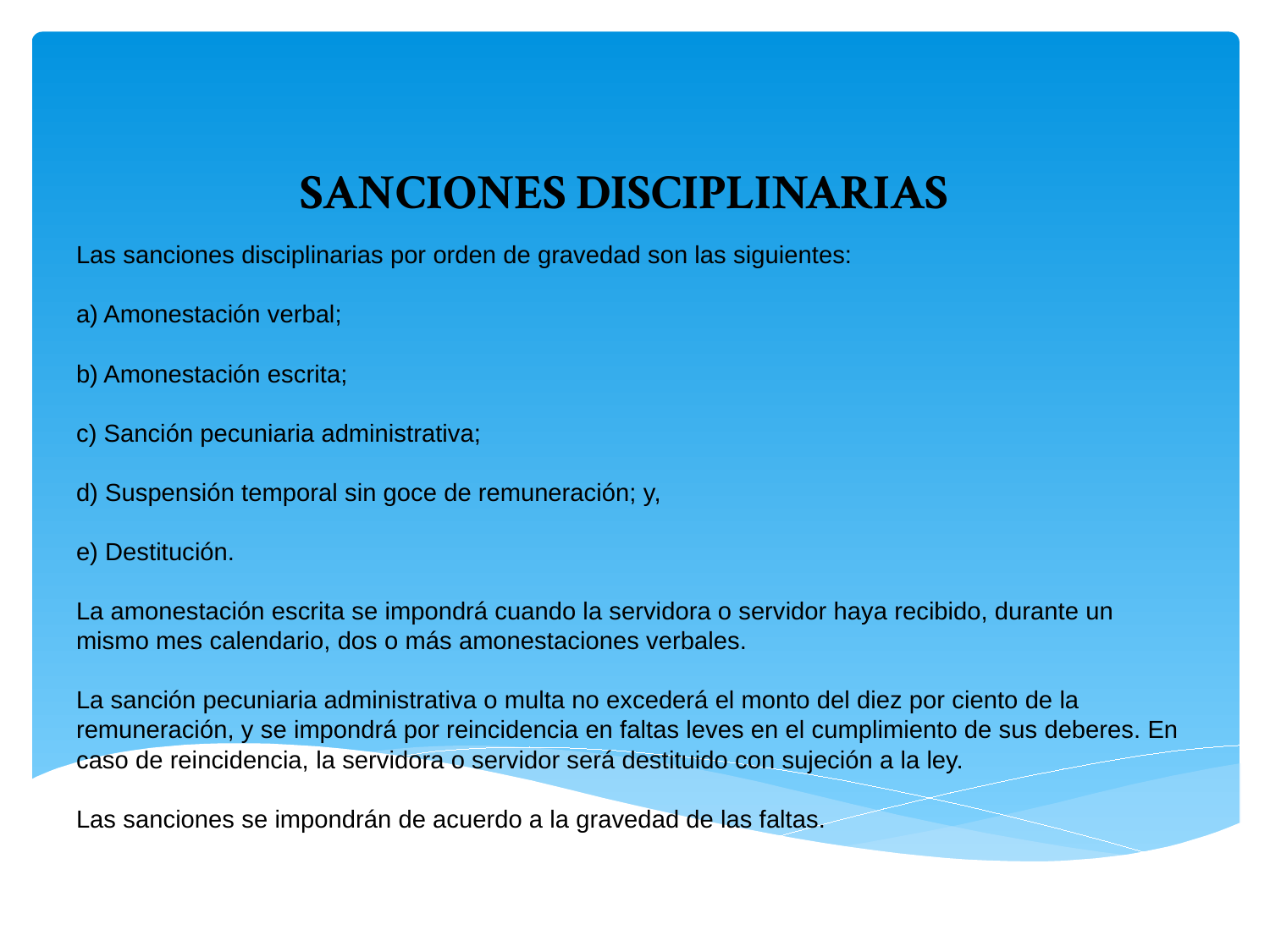

# SANCIONES DISCIPLINARIAS
Las sanciones disciplinarias por orden de gravedad son las siguientes:
a) Amonestación verbal;
b) Amonestación escrita;
c) Sanción pecuniaria administrativa;
d) Suspensión temporal sin goce de remuneración; y,
e) Destitución.
La amonestación escrita se impondrá cuando la servidora o servidor haya recibido, durante un mismo mes calendario, dos o más amonestaciones verbales.
La sanción pecuniaria administrativa o multa no excederá el monto del diez por ciento de la remuneración, y se impondrá por reincidencia en faltas leves en el cumplimiento de sus deberes. En caso de reincidencia, la servidora o servidor será destituido con sujeción a la ley.
Las sanciones se impondrán de acuerdo a la gravedad de las faltas.